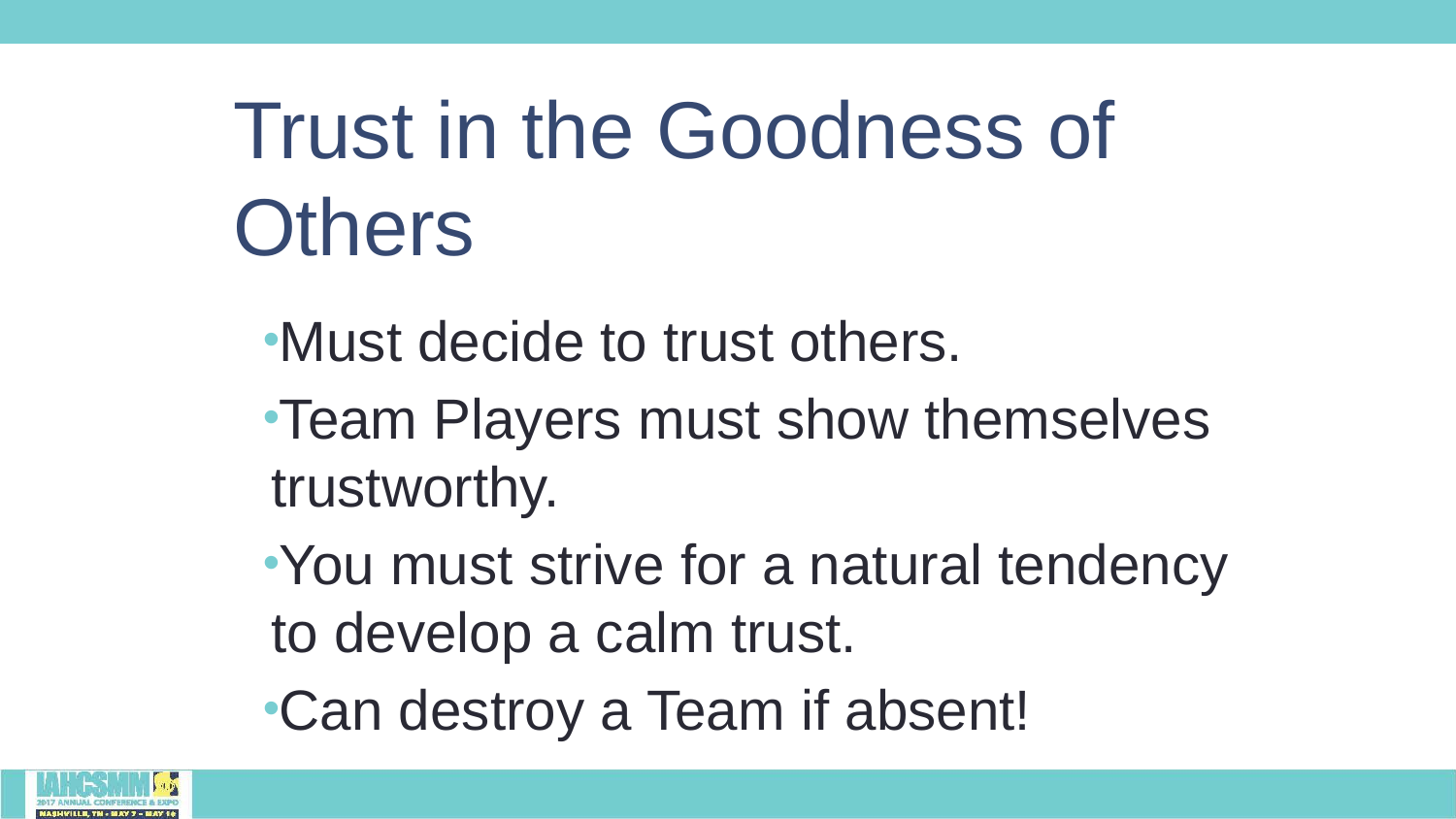

# Trust in the Goodness of Others
Must decide to trust others.
Team Players must show themselves trustworthy.
You must strive for a natural tendency to develop a calm trust.
Can destroy a Team if absent!